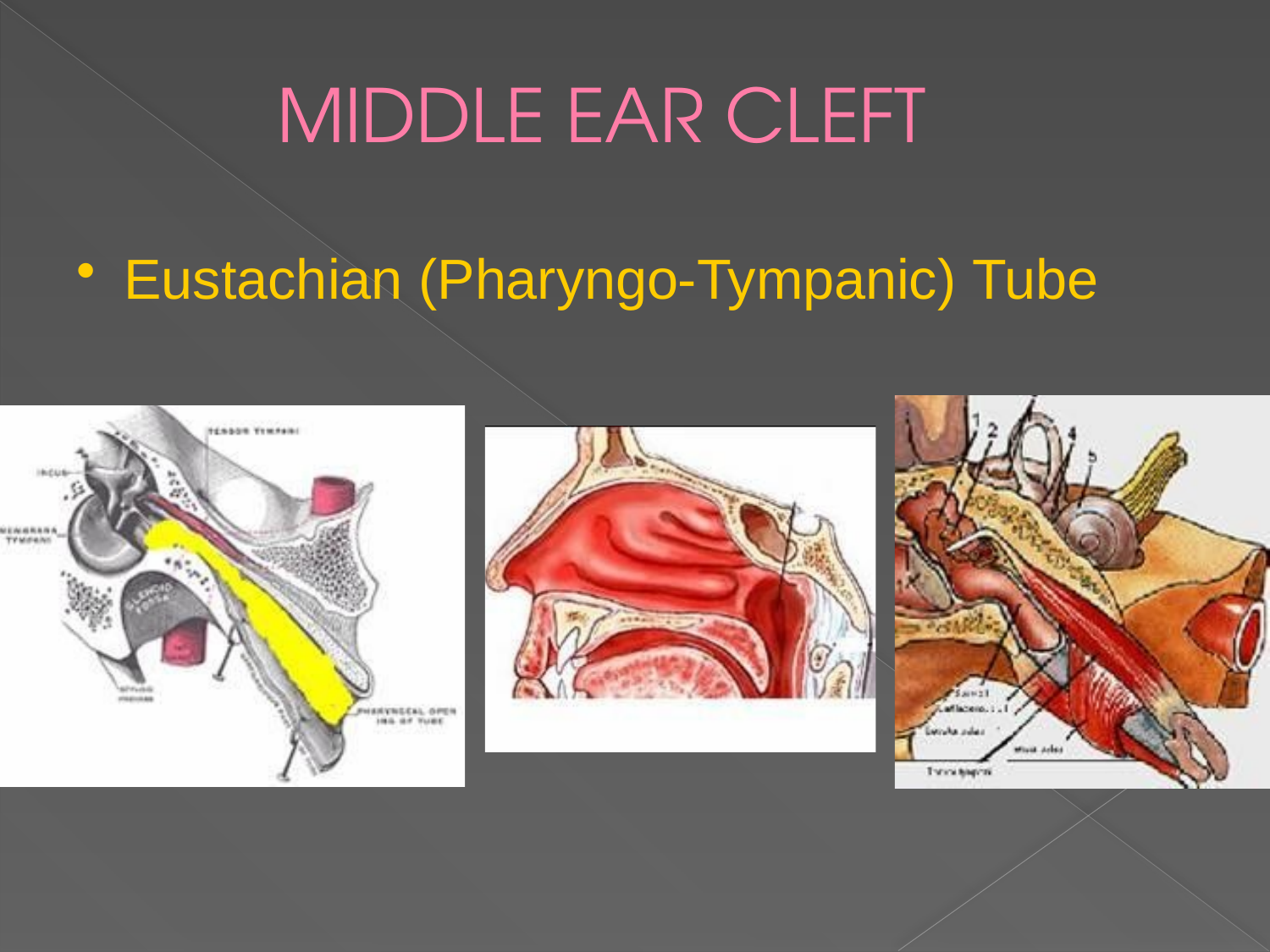

# MIDDLE EAR CLEFT
Eustachian (Pharyngo-Tympanic) Tube